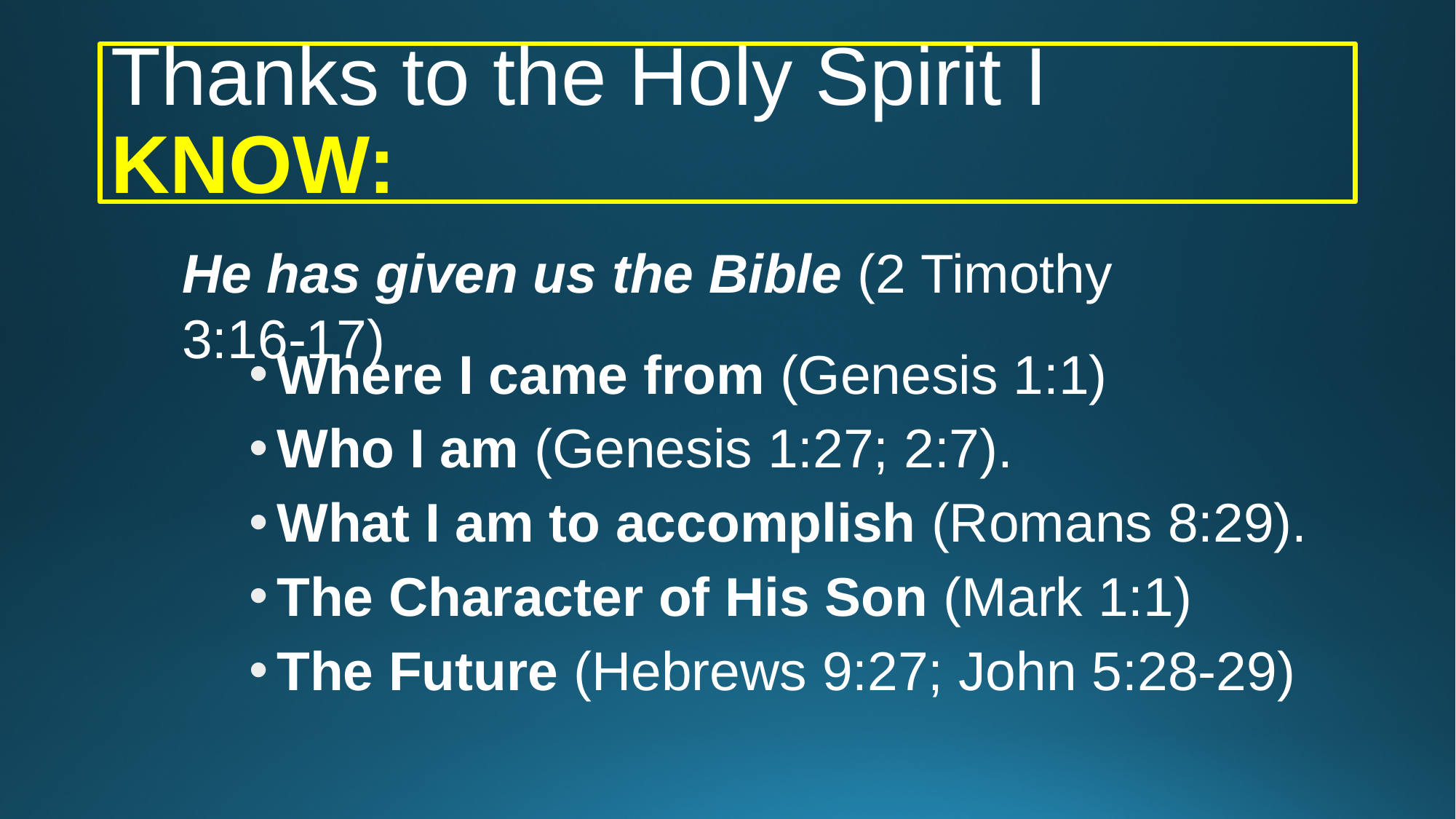

# Thanks to the Holy Spirit I KNOW:
He has given us the Bible (2 Timothy 3:16-17)
Where I came from (Genesis 1:1)
Who I am (Genesis 1:27; 2:7).
What I am to accomplish (Romans 8:29).
The Character of His Son (Mark 1:1)
The Future (Hebrews 9:27; John 5:28-29)